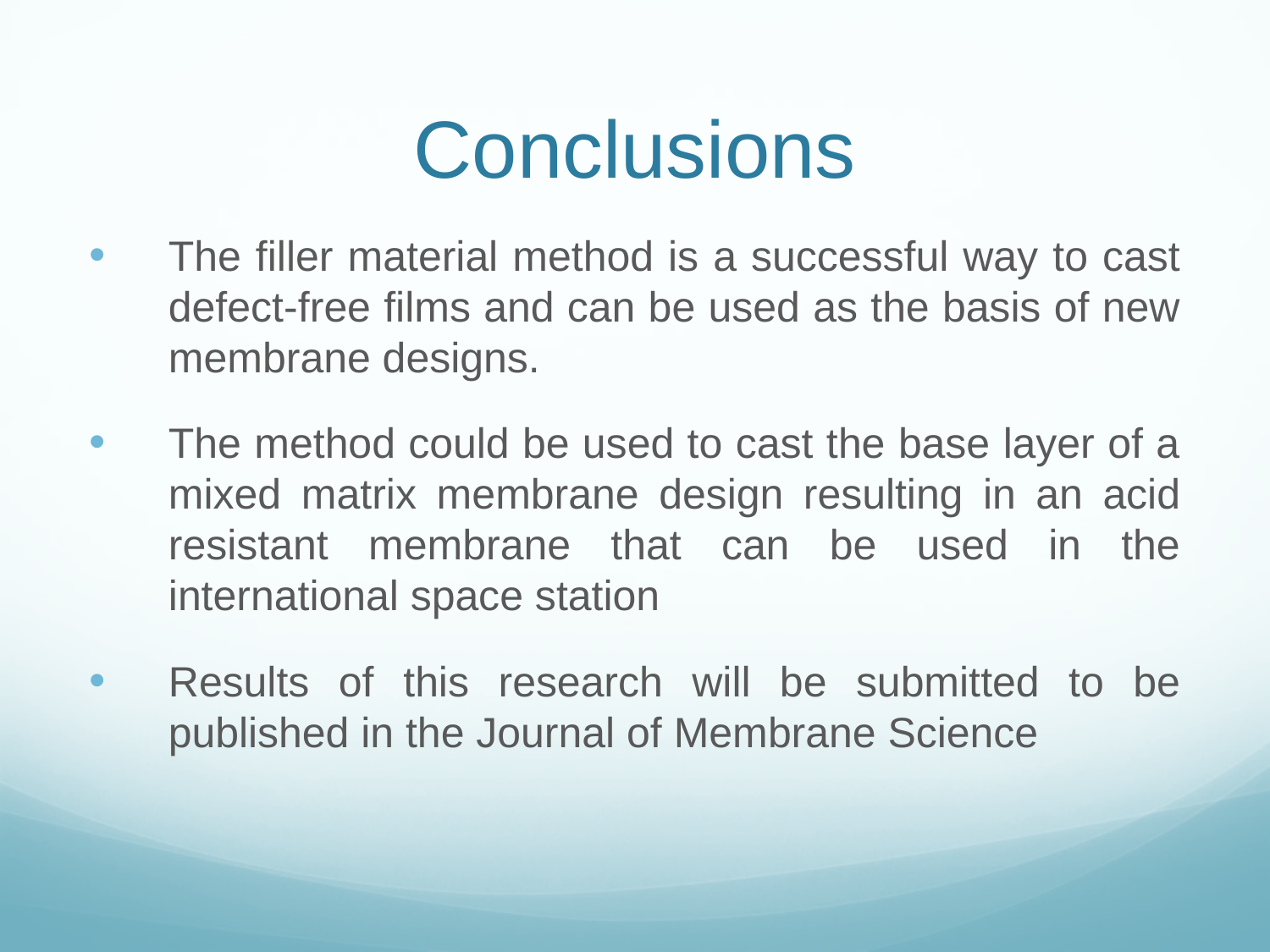

# Conclusions
The filler material method is a successful way to cast defect-free films and can be used as the basis of new membrane designs.
The method could be used to cast the base layer of a mixed matrix membrane design resulting in an acid resistant membrane that can be used in the international space station
Results of this research will be submitted to be published in the Journal of Membrane Science